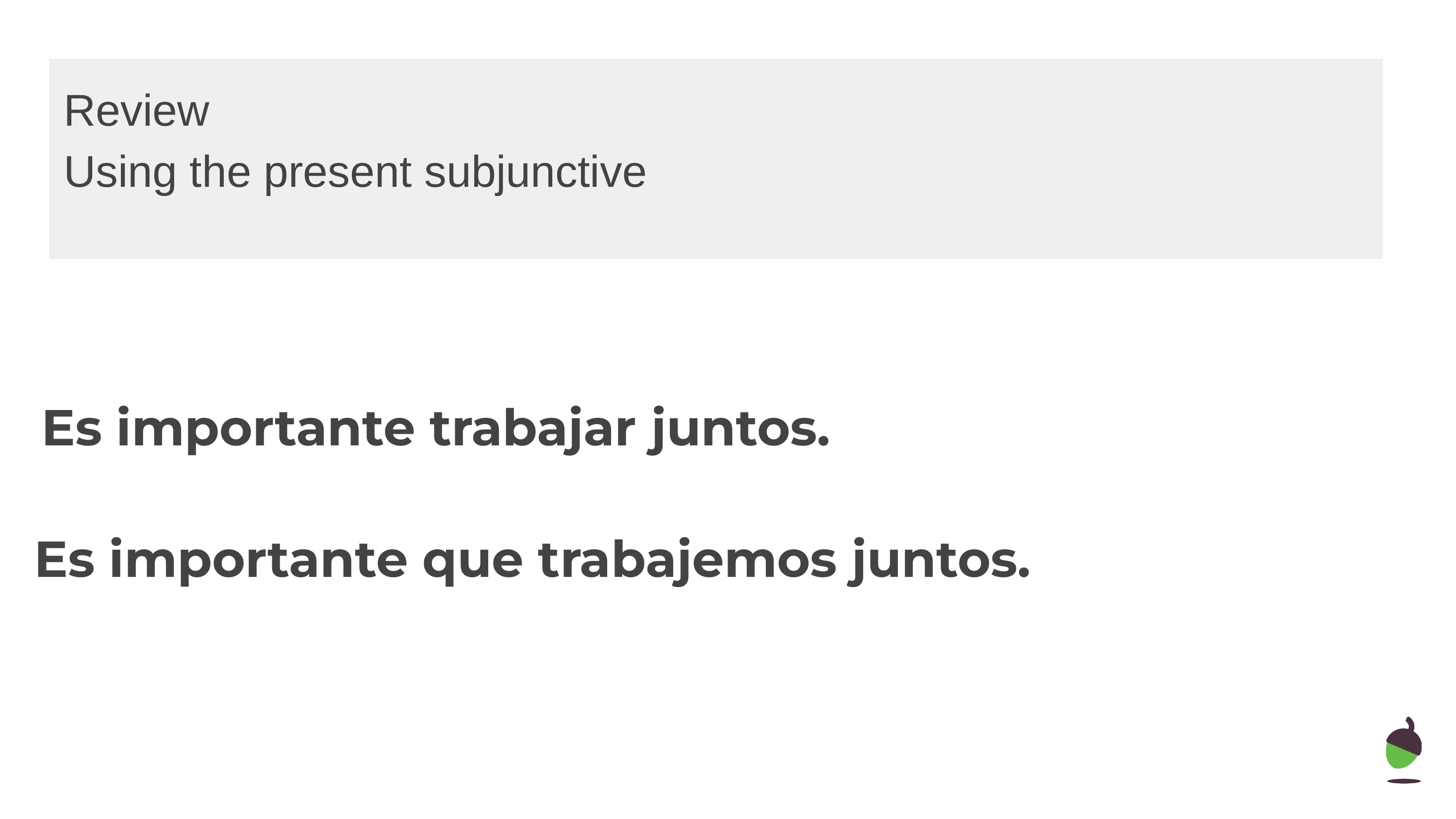

Review
Using the present subjunctive
Es importante trabajar juntos.
Es importante que trabajemos juntos.